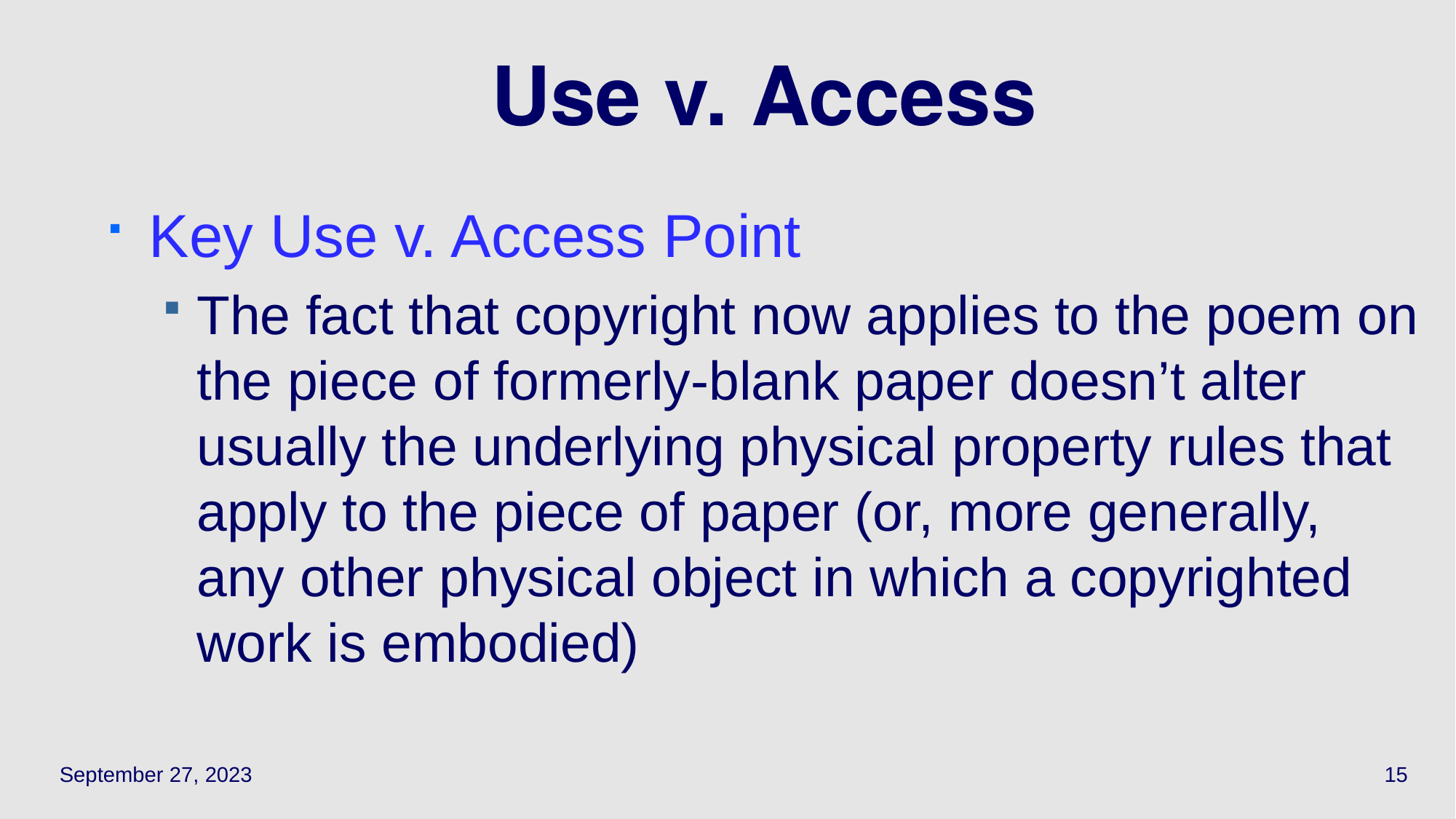

# Use v. Access
Key Use v. Access Point
The fact that copyright now applies to the poem on the piece of formerly-blank paper doesn’t alter usually the underlying physical property rules that apply to the piece of paper (or, more generally, any other physical object in which a copyrighted work is embodied)
September 27, 2023
15